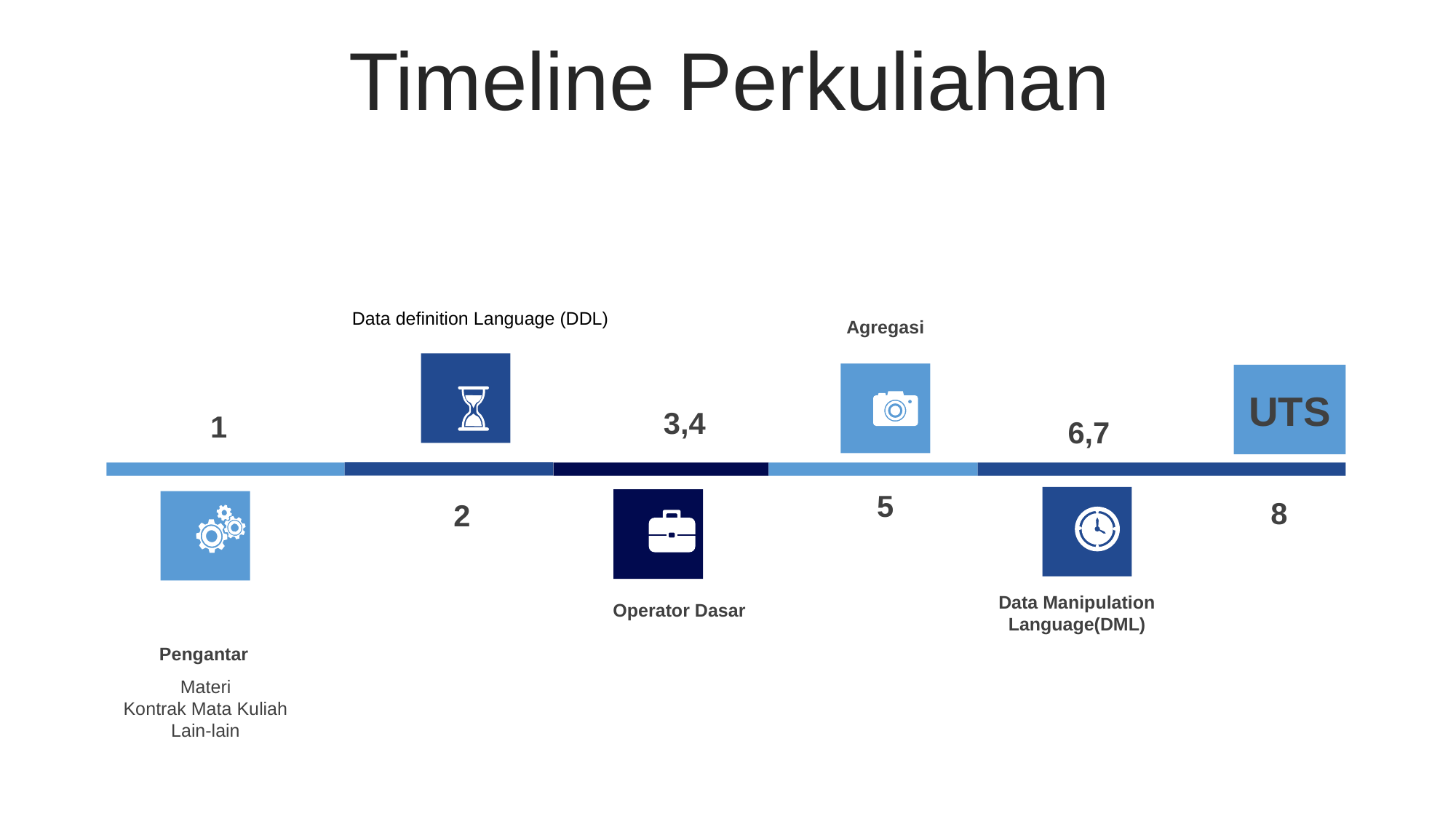

Timeline Perkuliahan
Data definition Language (DDL)
Agregasi

UTS

3,4
1
6,7

5

8

2

Data Manipulation Language(DML)
Operator Dasar

Pengantar
Materi
Kontrak Mata Kuliah
Lain-lain